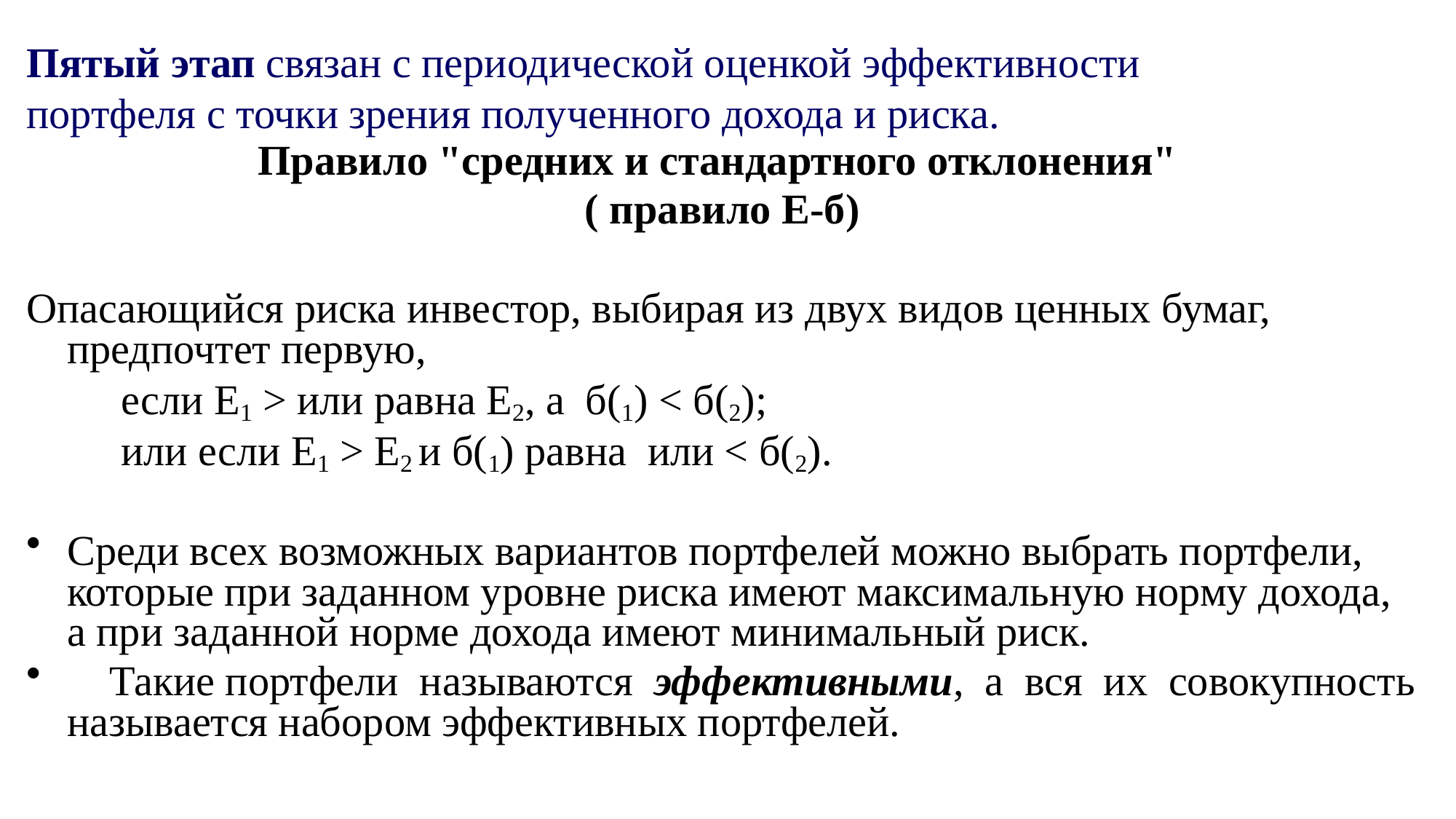

Пятый этап связан с периодической оценкой эффективности портфеля с точки зрения полученного дохода и риска.
Правило "средних и стандартного отклонения"
( правило Е-б)

Опасающийся риска инвестор, выбирая из двух видов ценных бумаг, предпочтет первую,
         если Е1 > или равна Е2, а  б(1) < б(2);
         или если Е1 > Е2 и б(1) равна  или < б(2).

Среди всех возможных вариантов портфелей можно выбрать портфели, которые при заданном уровне риска имеют максимальную норму дохода,  а при заданной норме дохода имеют минимальный риск.
    Такие портфели  называются  эффективными,  а  вся  их  совокупность называется набором эффективных портфелей.